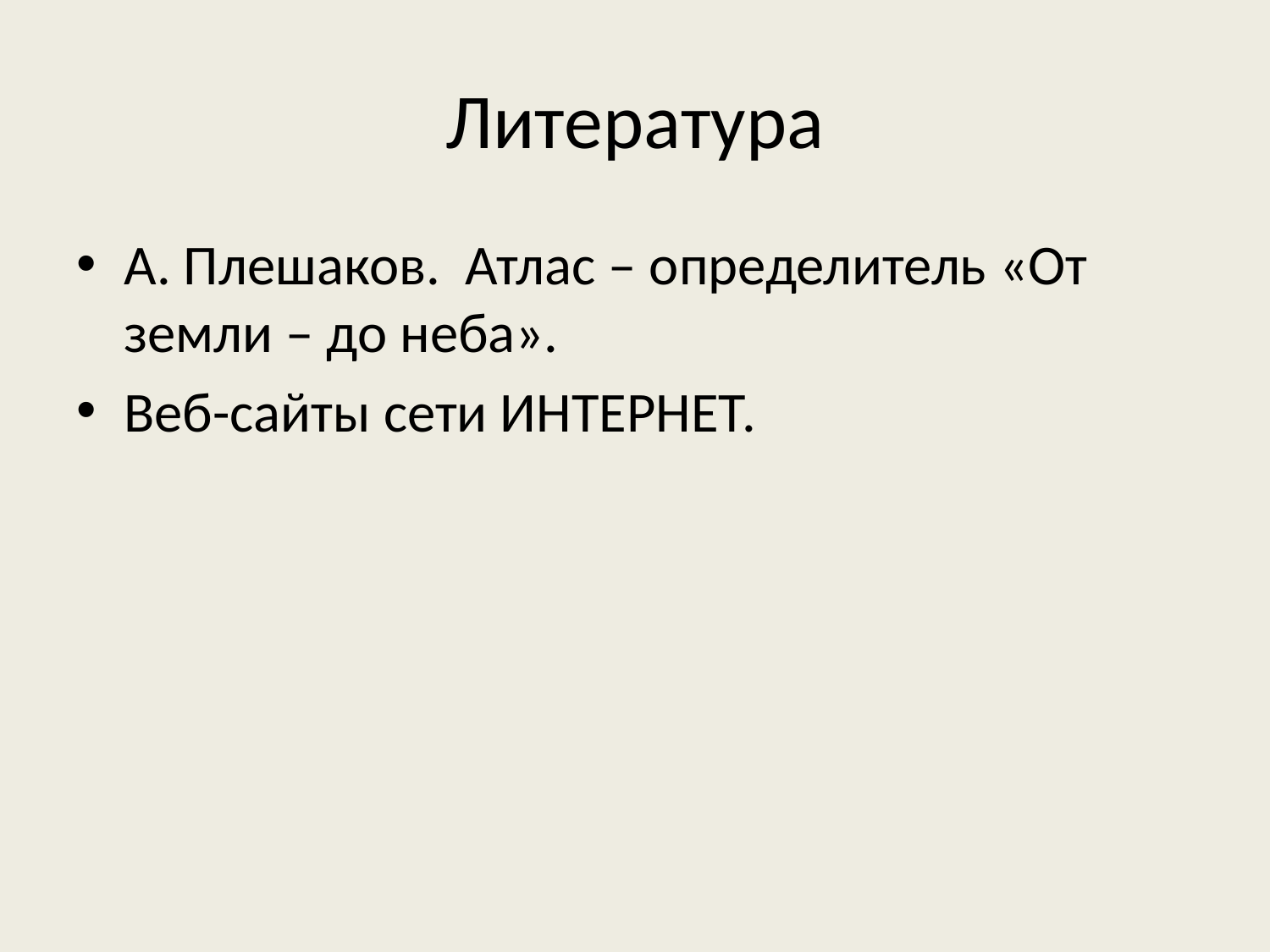

# Литература
А. Плешаков.  Атлас – определитель «От земли – до неба».
Веб-сайты сети ИНТЕРНЕТ.